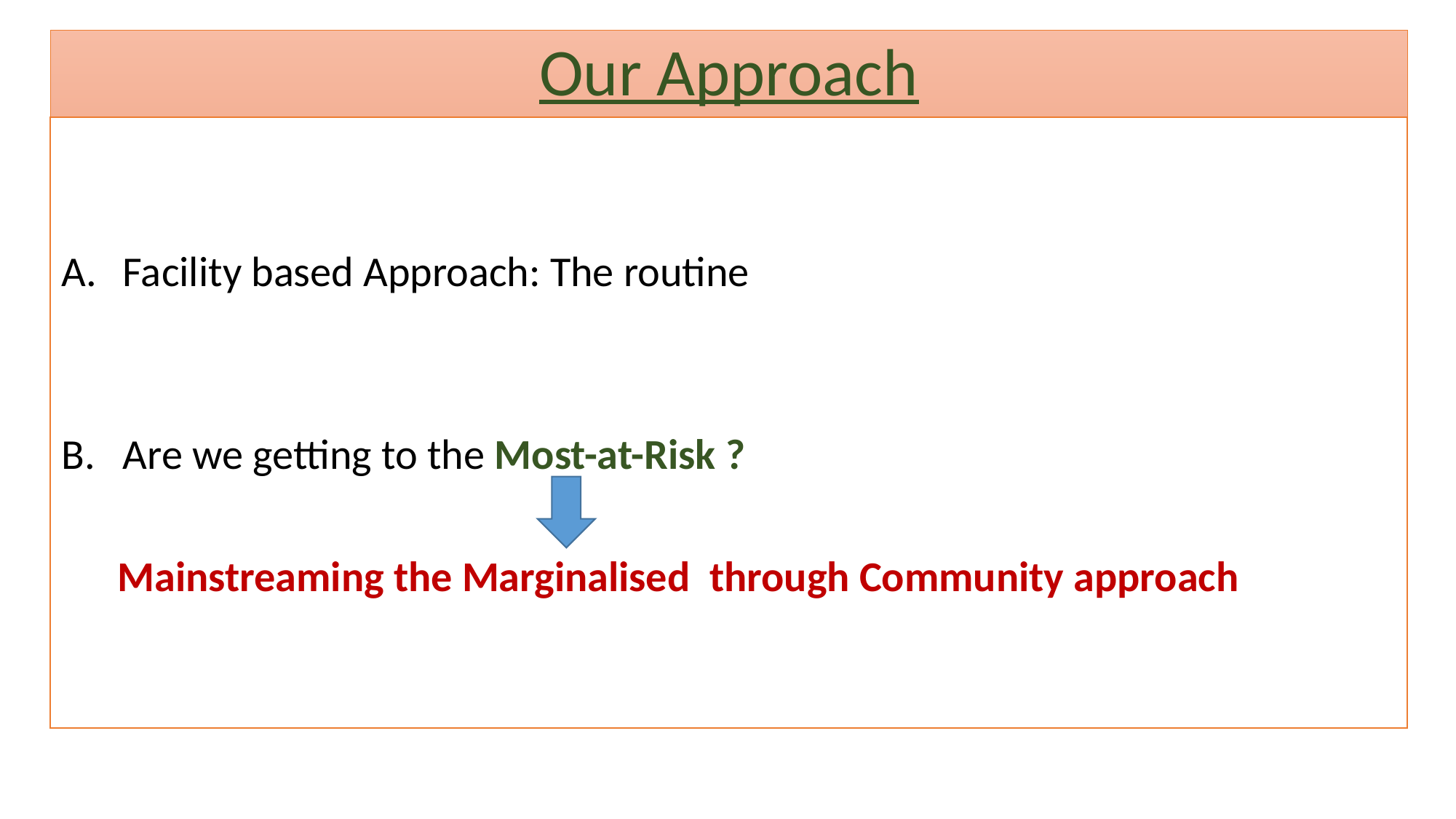

Our Approach

Facility based Approach: The routine

Are we getting to the Most-at-Risk ?

	   Mainstreaming the Marginalised  through Community approach